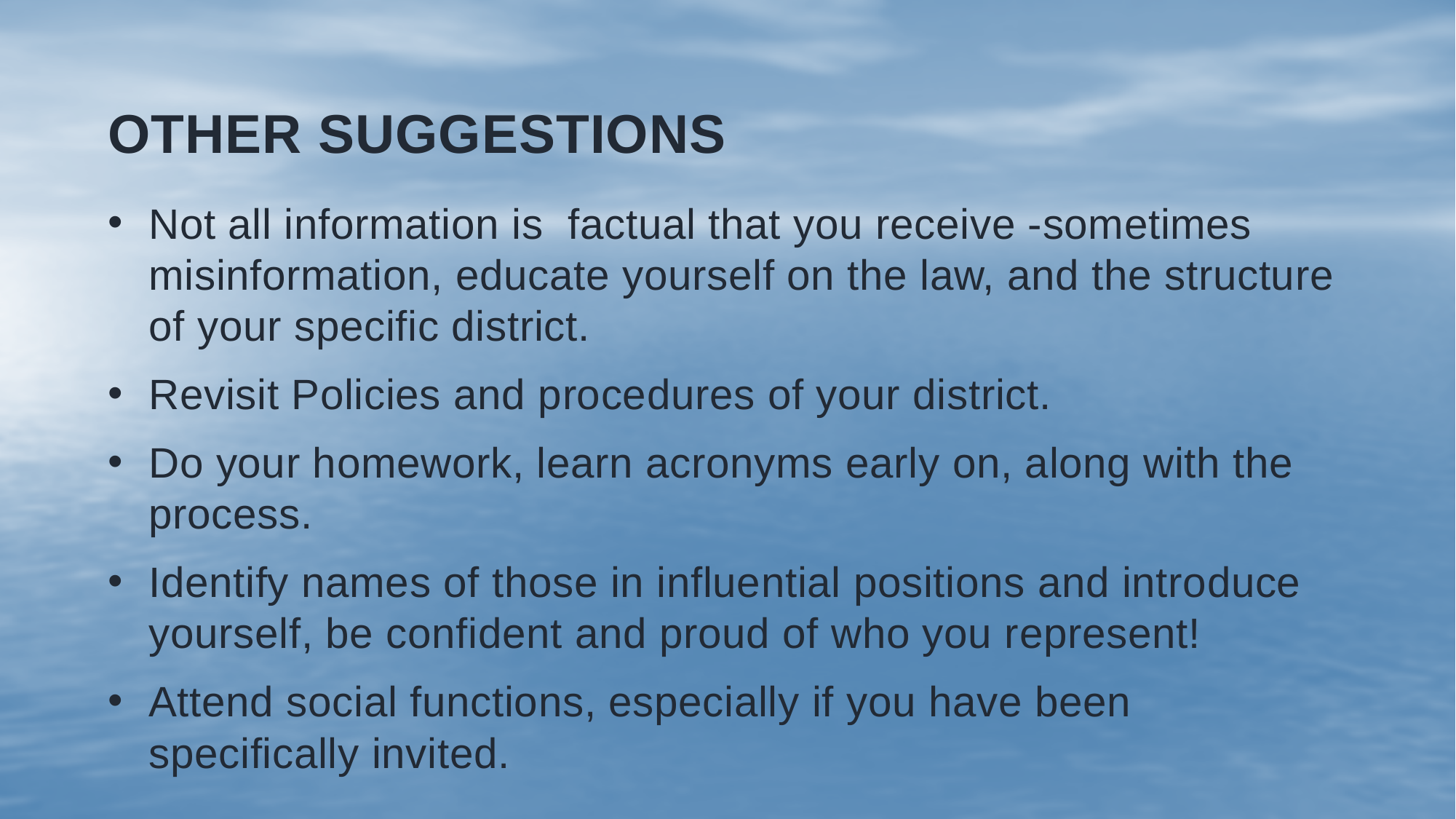

# Other suggestions
Not all information is  factual that you receive -sometimes misinformation, educate yourself on the law, and the structure of your specific district.
Revisit Policies and procedures of your district.
Do your homework, learn acronyms early on, along with the process.
Identify names of those in influential positions and introduce yourself, be confident and proud of who you represent!
Attend social functions, especially if you have been specifically invited.